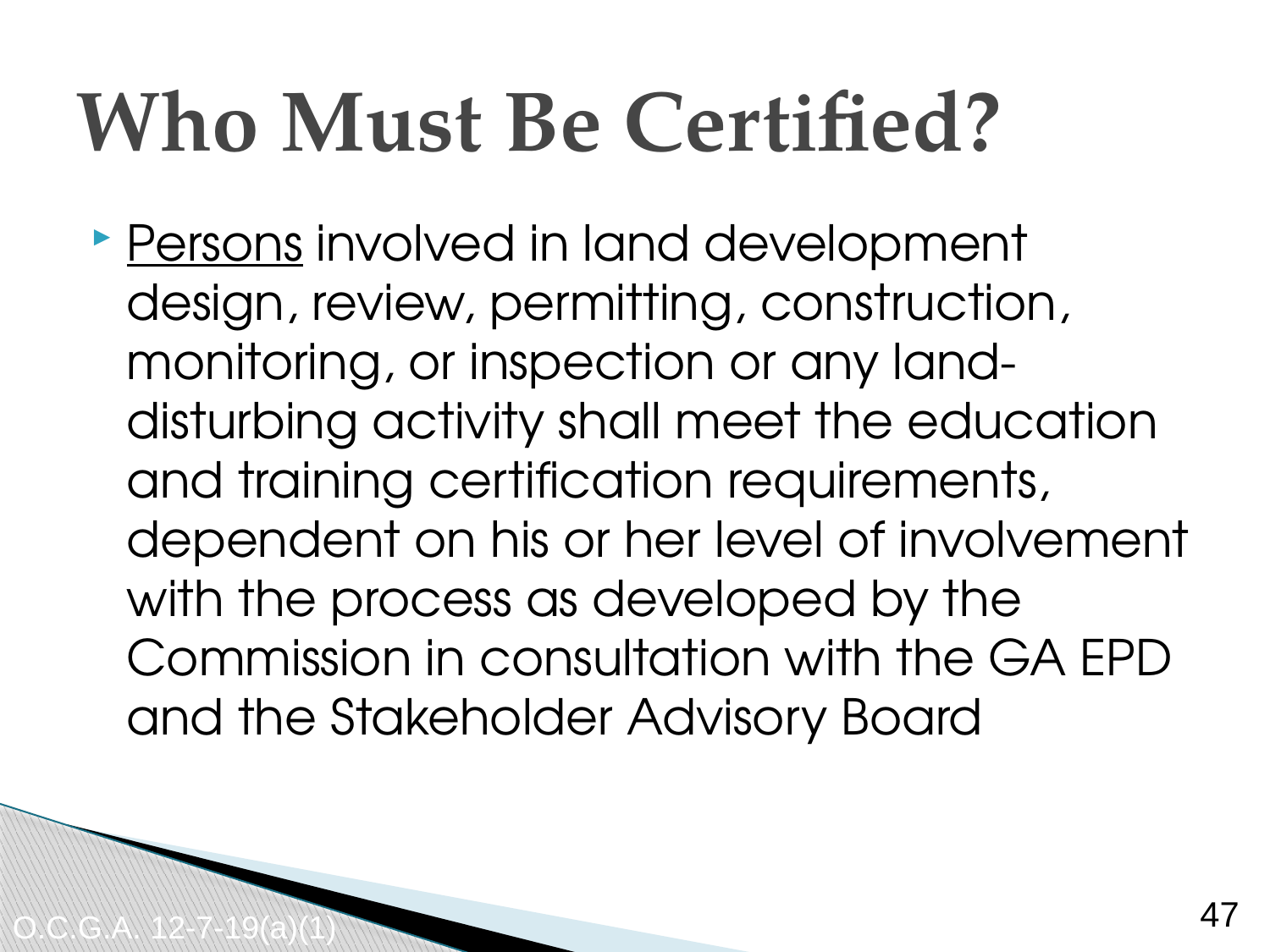

# Who Must Be Certified?
Persons involved in land development design, review, permitting, construction, monitoring, or inspection or any land-disturbing activity shall meet the education and training certification requirements, dependent on his or her level of involvement with the process as developed by the Commission in consultation with the GA EPD and the Stakeholder Advisory Board
47
O.C.G.A. 12-7-19(a)(1)